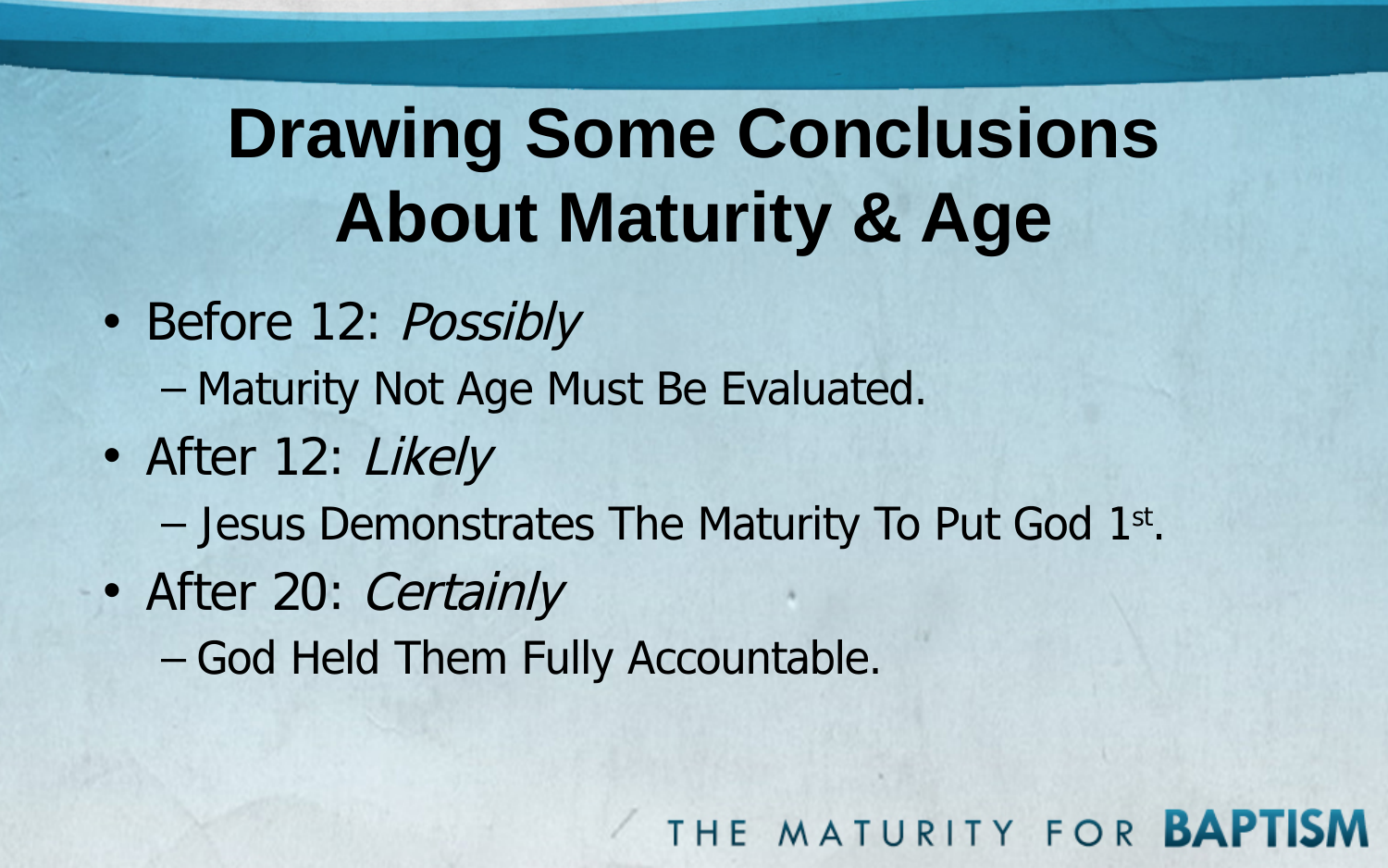

# Drawing Some Conclusions About Maturity & Age
Before 12: Possibly
Maturity Not Age Must Be Evaluated.
After 12: Likely
Jesus Demonstrates The Maturity To Put God 1st.
After 20: Certainly
God Held Them Fully Accountable.